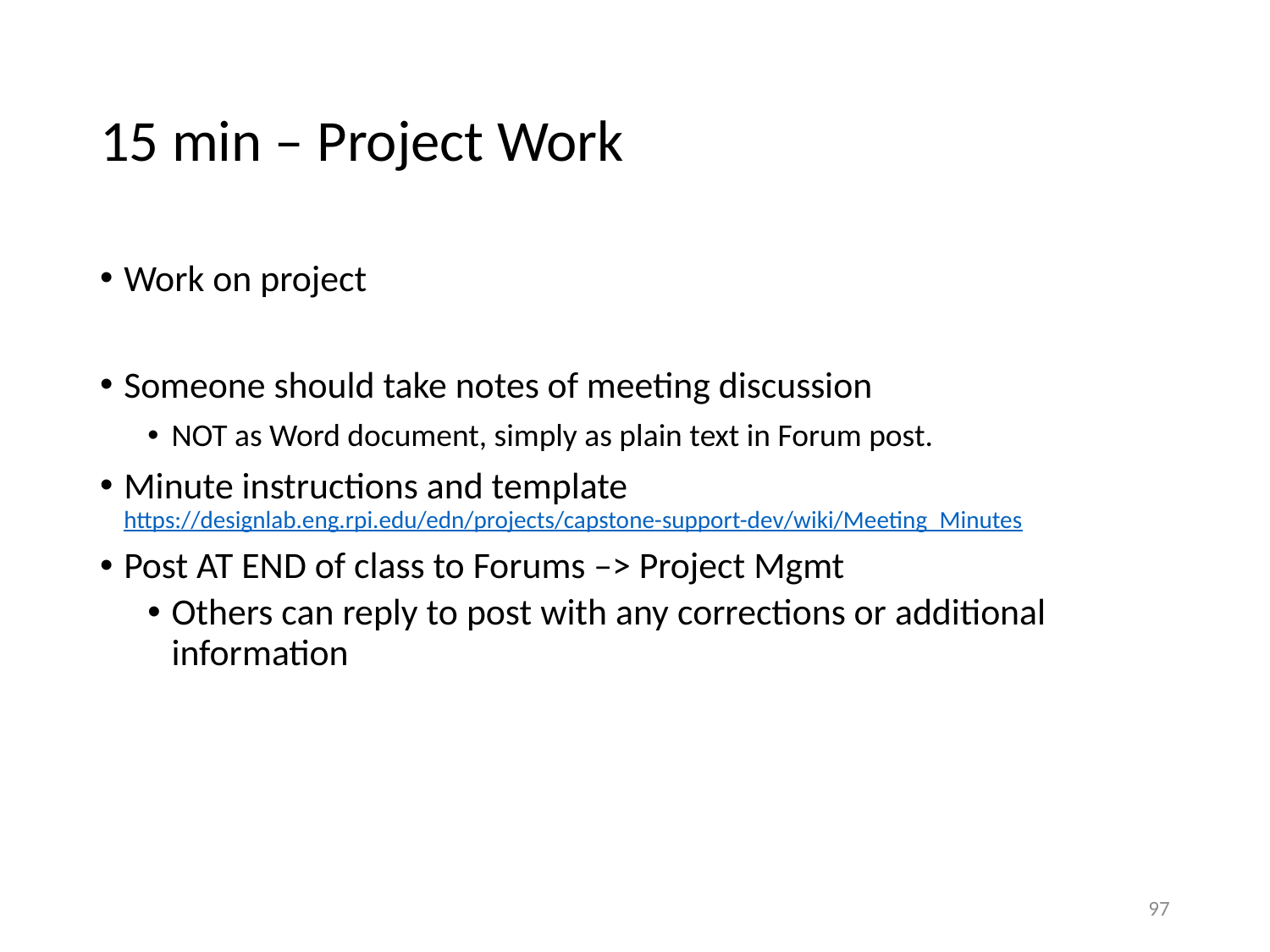

# 15 min – Project Work
Work on project

Someone should take notes of meeting discussion
NOT as Word document, simply as plain text in Forum post.
Minute instructions and template https://designlab.eng.rpi.edu/edn/projects/capstone-support-dev/wiki/Meeting_Minutes
Post AT END of class to Forums –> Project Mgmt
Others can reply to post with any corrections or additional information
97